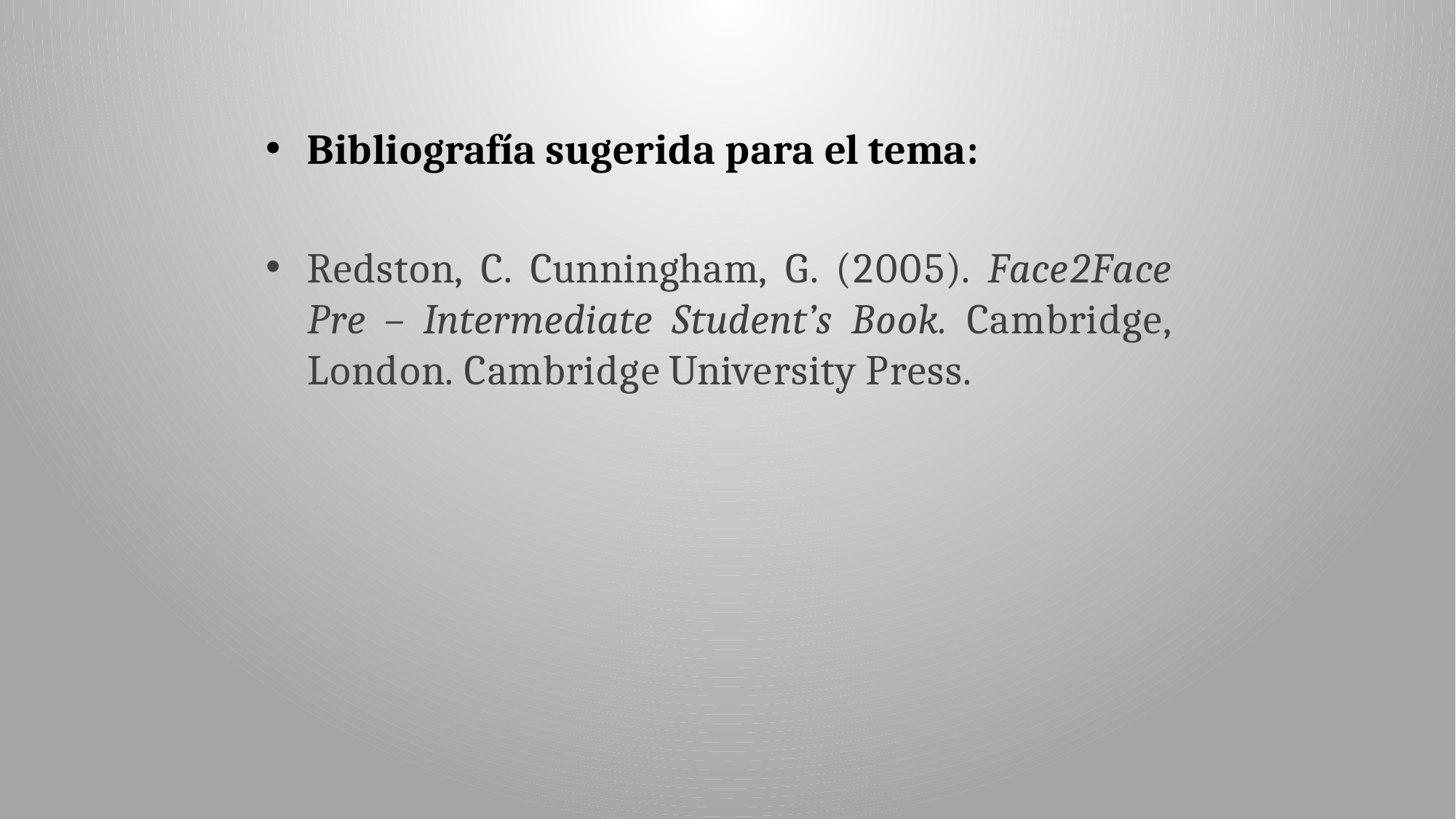

Bibliografía sugerida para el tema:

Redston, C. Cunningham, G. (2005). Face2Face Pre – Intermediate Student’s Book. Cambridge, London. Cambridge University Press.